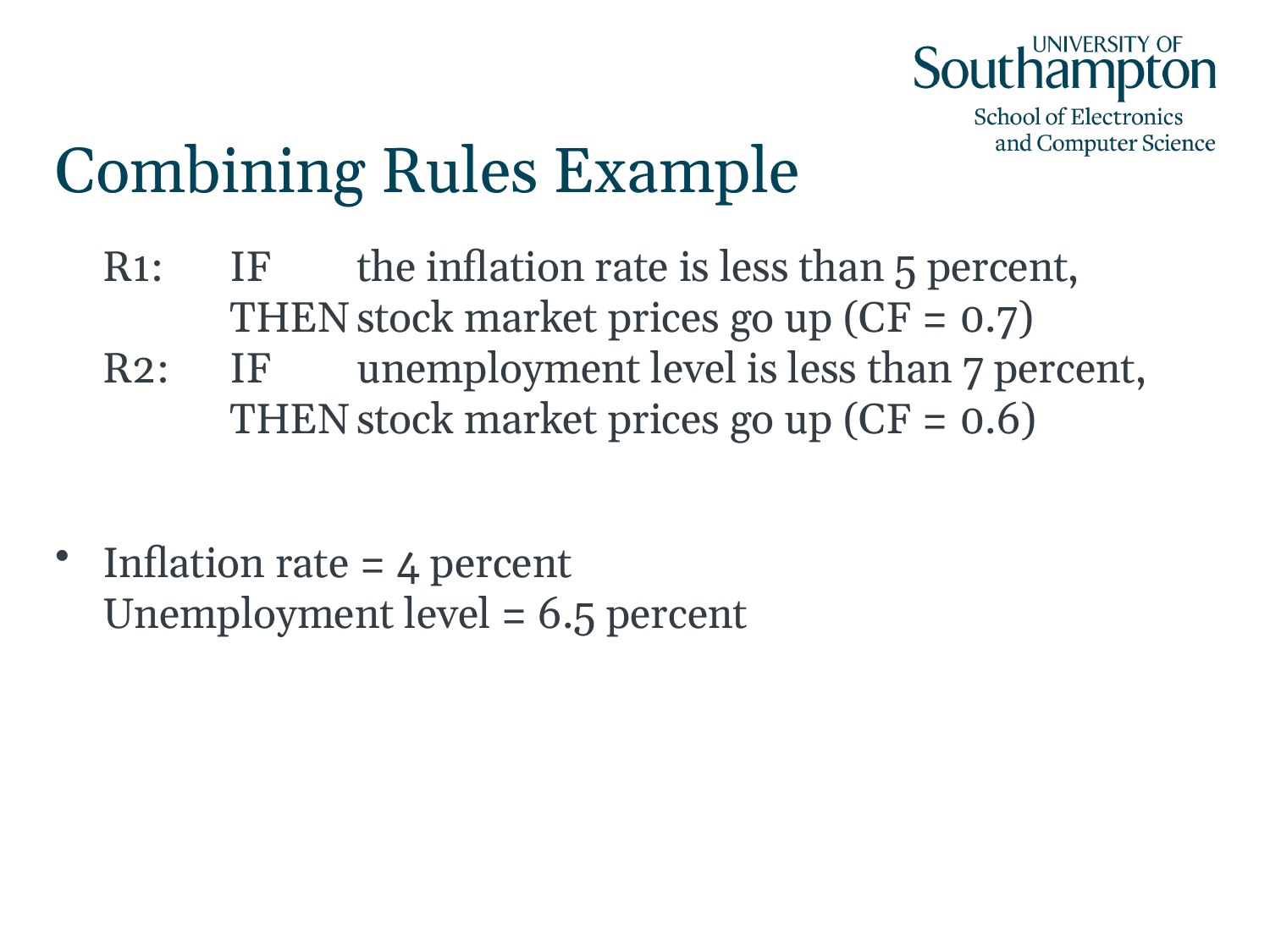

# Combining Rules Example
	R1:	IF	the inflation rate is less than 5 percent,
	THEN	stock market prices go up (CF = 0.7)
R2:	IF	unemployment level is less than 7 percent,
	THEN	stock market prices go up (CF = 0.6)

Inflation rate = 4 percent
Unemployment level = 6.5 percent